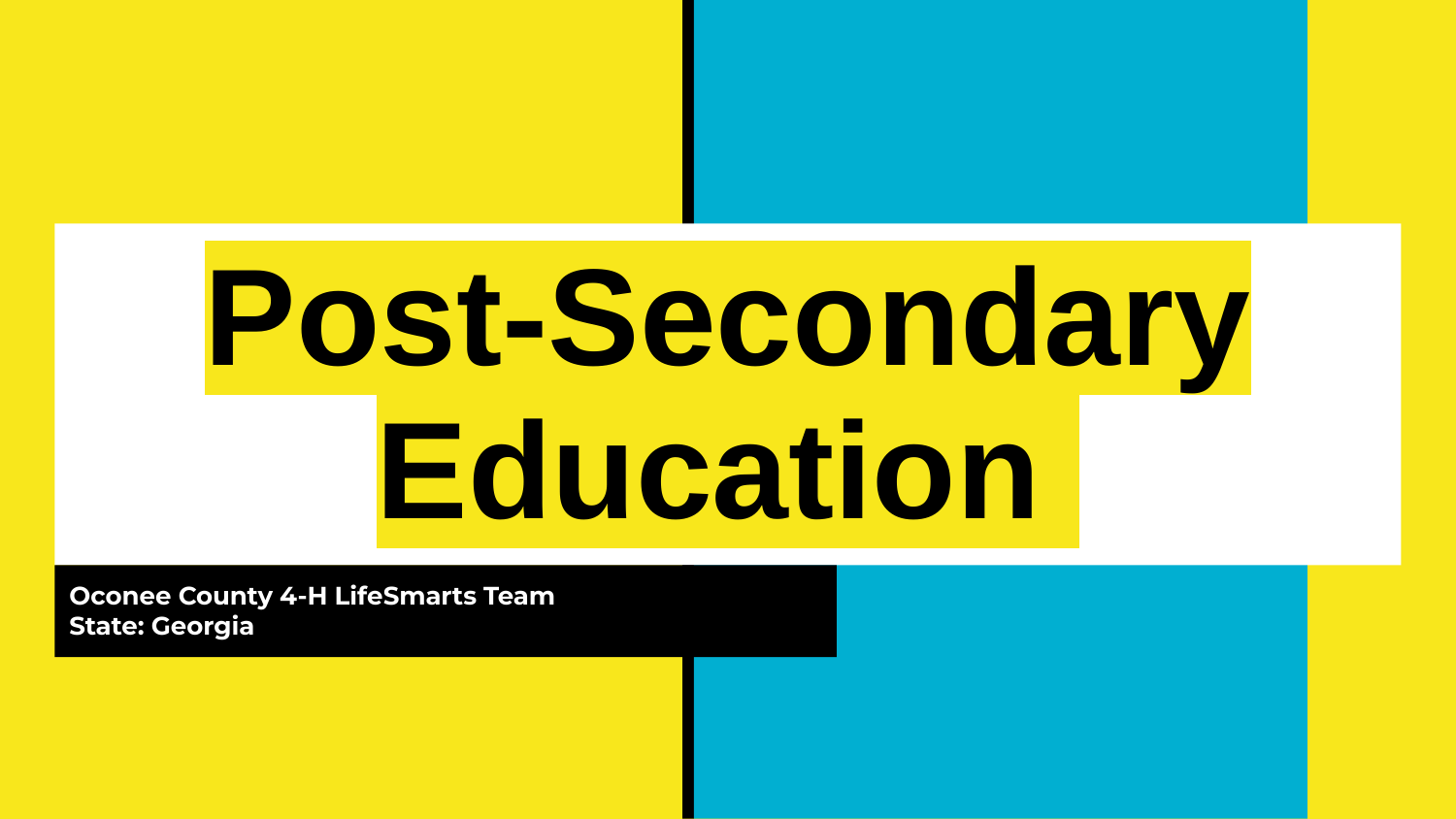

# Post-Secondary Education
Oconee County 4-H LifeSmarts Team
State: Georgia